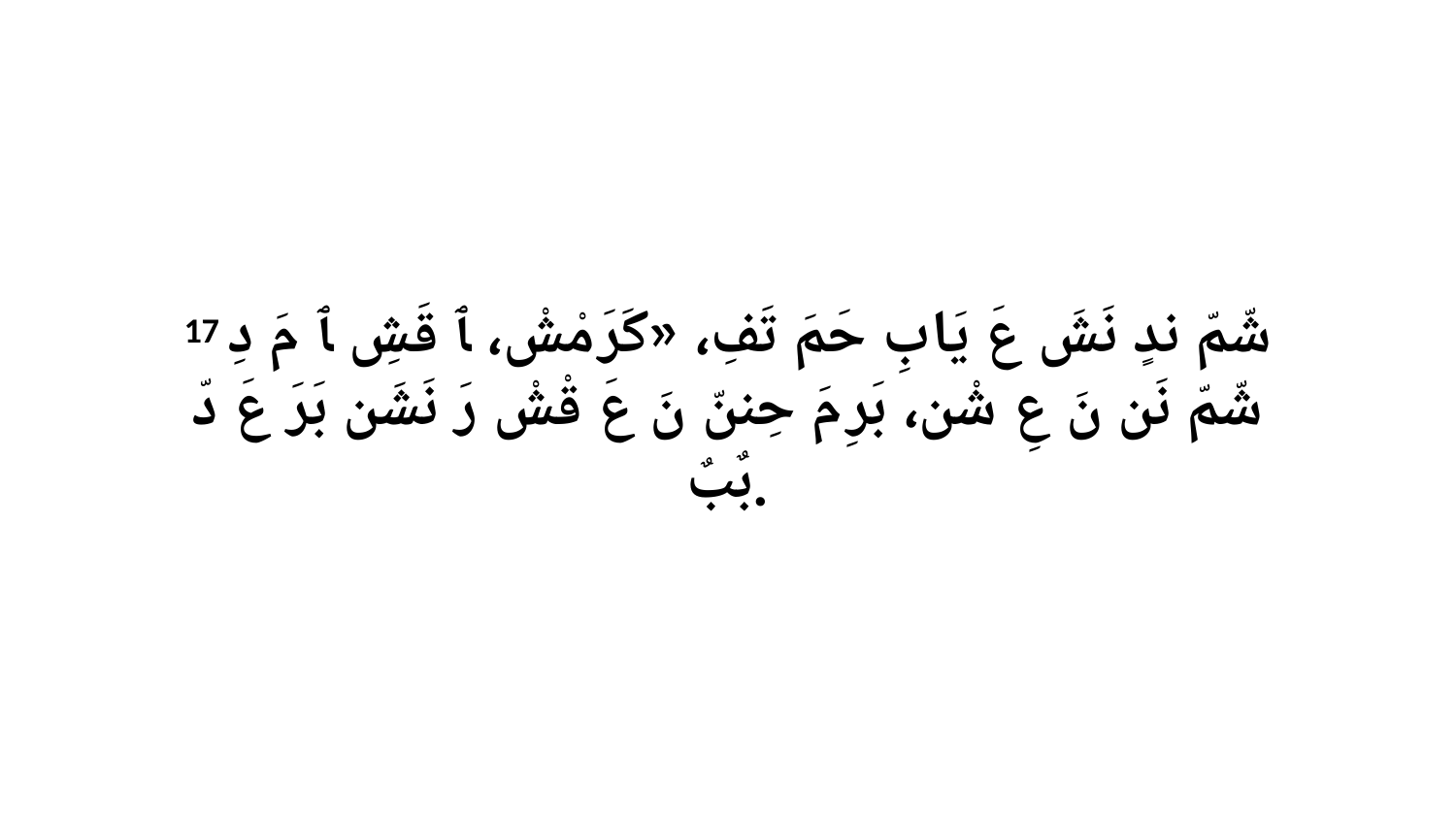

17 شّمّ ندٍ نَشَ عَ يَابِ حَمَ تَفِ، «كَرَ مْشْ، ﭑ قَشِ ﭑ مَ دِ شّمّ نَن نَ عِ شْن، بَرِ مَ حِننّ نَ عَ قْشْ رَ نَشَن بَرَ عَ دّ بٌبٌ.